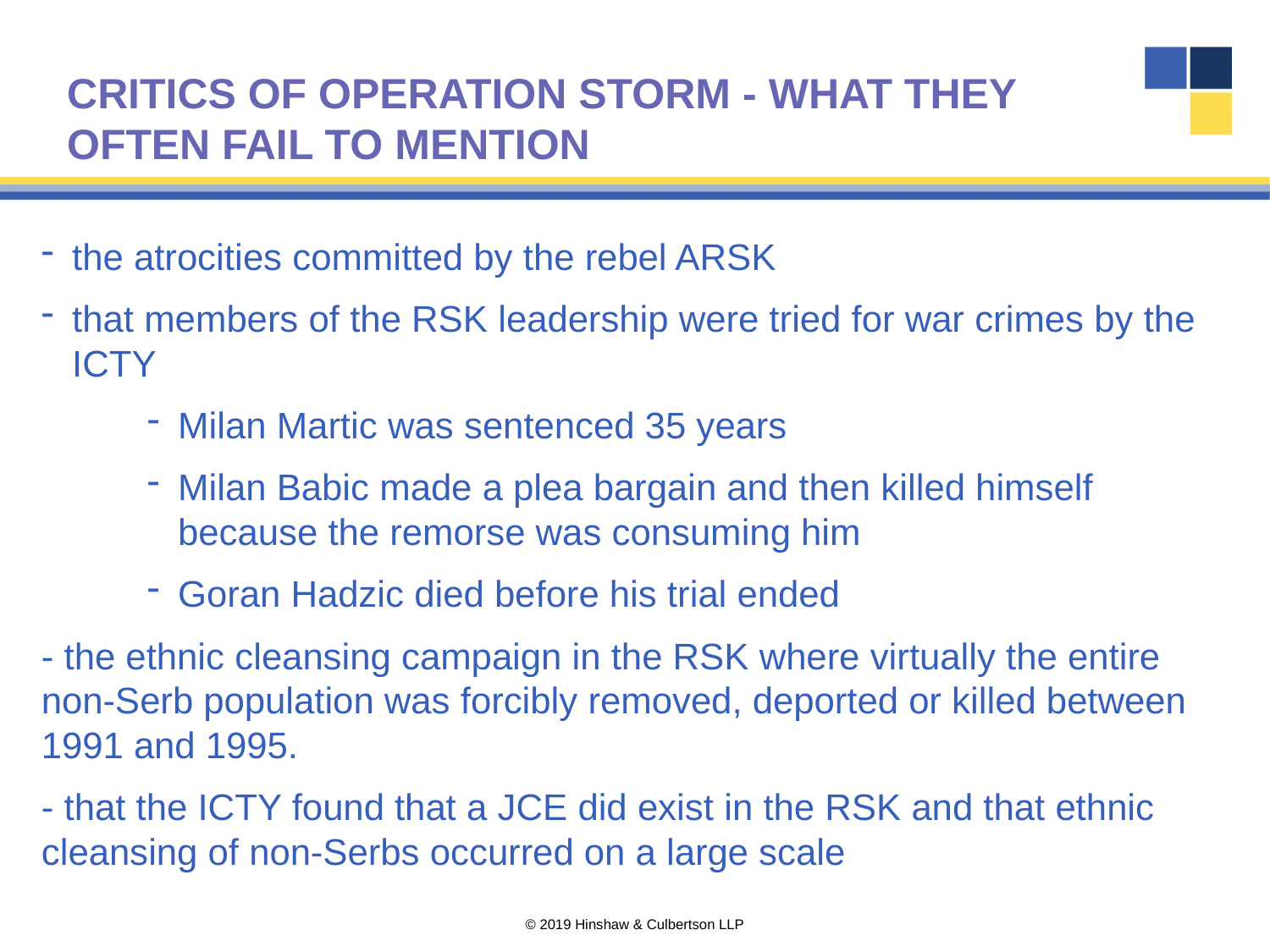

CRITICS OF OPERATION STORM - WHAT THEY OFTEN FAIL TO MENTION
the atrocities committed by the rebel ARSK
that members of the RSK leadership were tried for war crimes by the ICTY
Milan Martic was sentenced 35 years
Milan Babic made a plea bargain and then killed himself because the remorse was consuming him
Goran Hadzic died before his trial ended
- the ethnic cleansing campaign in the RSK where virtually the entire non-Serb population was forcibly removed, deported or killed between 1991 and 1995.
- that the ICTY found that a JCE did exist in the RSK and that ethnic cleansing of non-Serbs occurred on a large scale